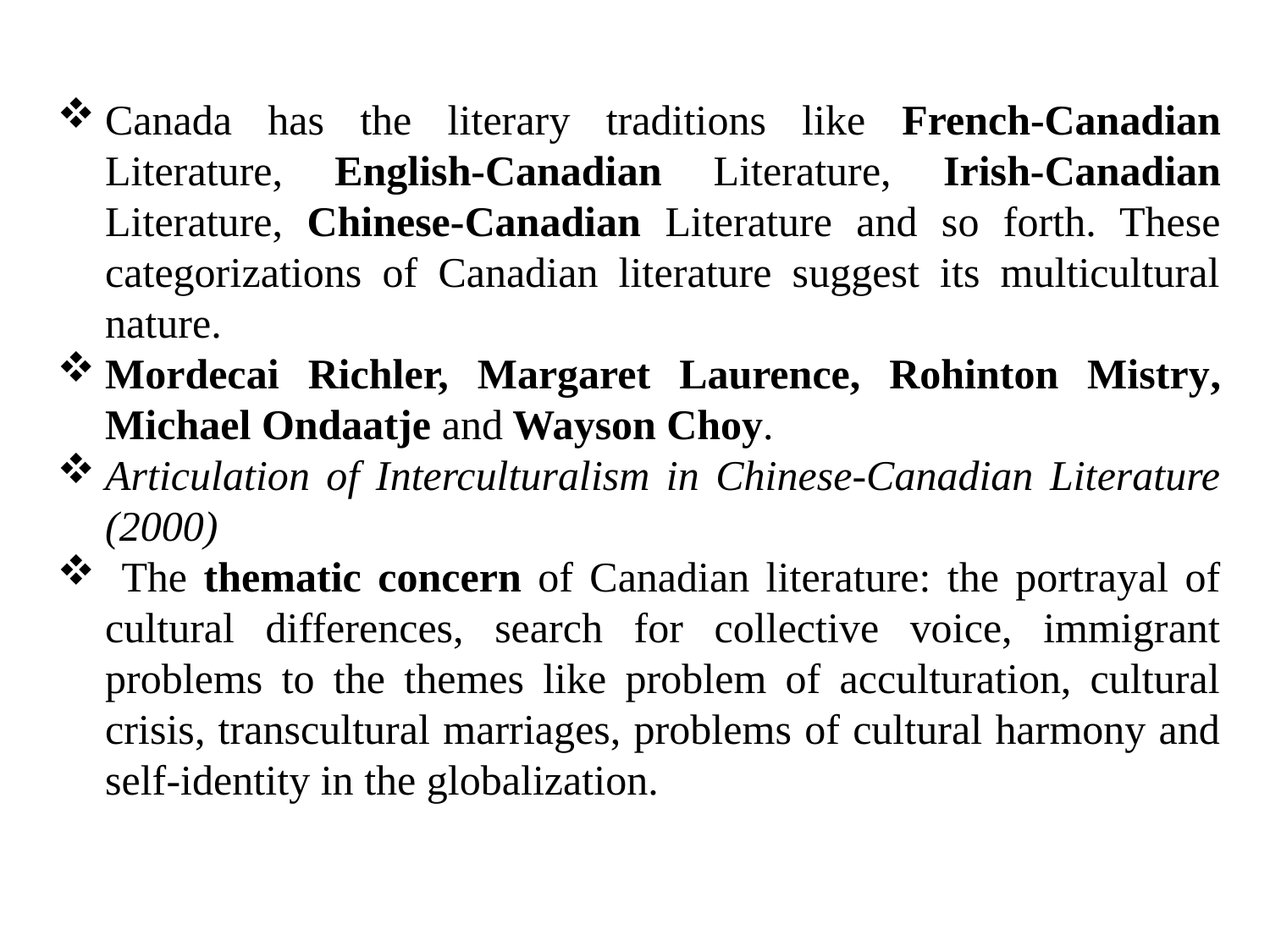

Canada has the literary traditions like French-Canadian Literature, English-Canadian Literature, Irish-Canadian Literature, Chinese-Canadian Literature and so forth. These categorizations of Canadian literature suggest its multicultural nature.
Mordecai Richler, Margaret Laurence, Rohinton Mistry, Michael Ondaatje and Wayson Choy.
Articulation of Interculturalism in Chinese-Canadian Literature (2000)
 The thematic concern of Canadian literature: the portrayal of cultural differences, search for collective voice, immigrant problems to the themes like problem of acculturation, cultural crisis, transcultural marriages, problems of cultural harmony and self-identity in the globalization.